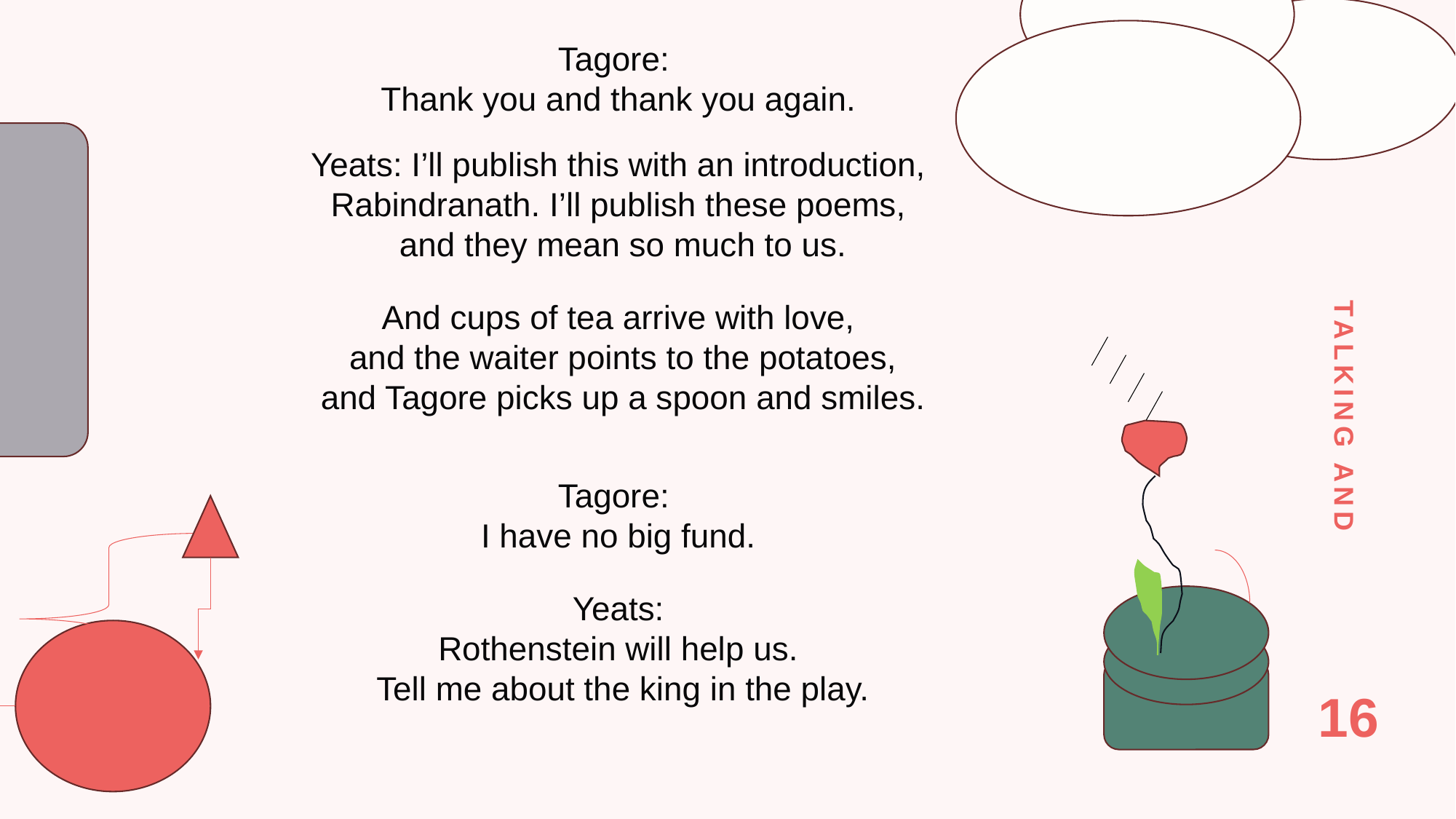

Tagore:
Thank you and thank you again.

Yeats: I’ll publish this with an introduction, Rabindranath. I’ll publish these poems,
 and they mean so much to us.

And cups of tea arrive with love,
 and the waiter points to the potatoes,
 and Tagore picks up a spoon and smiles.

Tagore:
I have no big fund.

Yeats:
Rothenstein will help us.
 Tell me about the king in the play.

TALKING AND

16